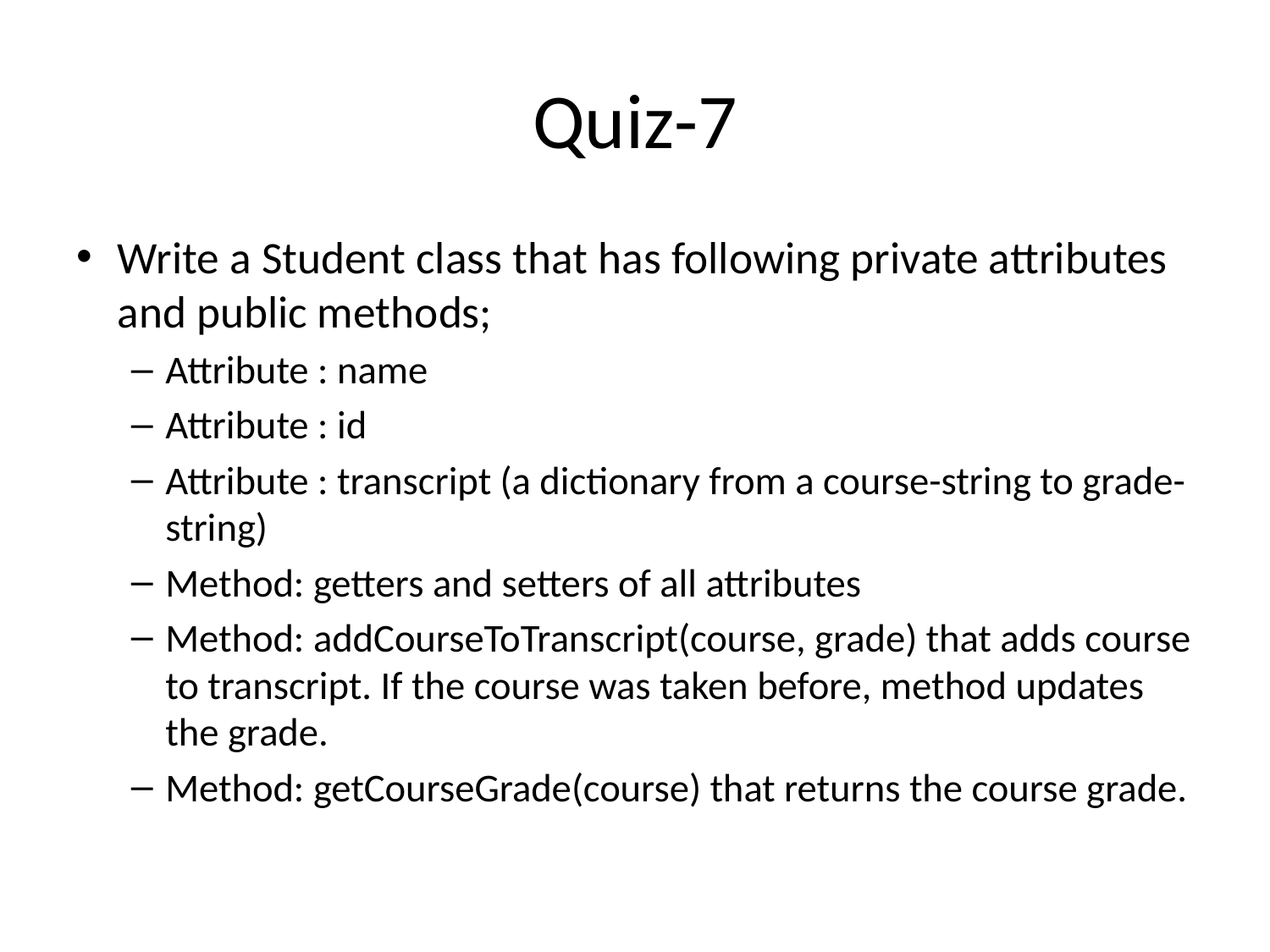

# Quiz-7
Write a Student class that has following private attributes and public methods;
Attribute : name
Attribute : id
Attribute : transcript (a dictionary from a course-string to grade-string)
Method: getters and setters of all attributes
Method: addCourseToTranscript(course, grade) that adds course to transcript. If the course was taken before, method updates the grade.
Method: getCourseGrade(course) that returns the course grade.